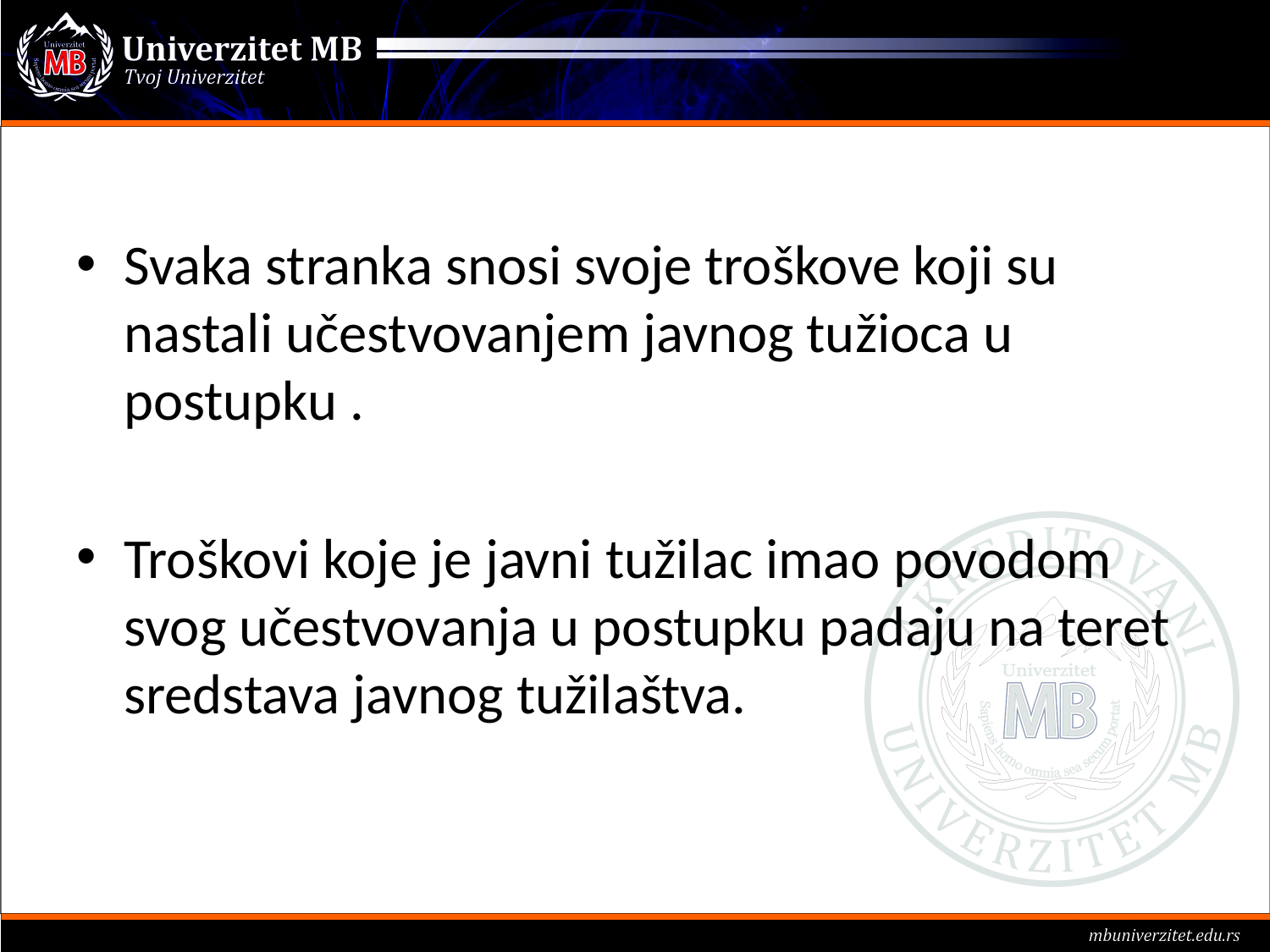

#
Svaka stranka snosi svoje troškove koji su nastali učestvovanjem javnog tužioca u postupku .

Troškovi koje je javni tužilac imao povodom svog učestvovanja u postupku padaju na teret sredstava javnog tužilaštva.